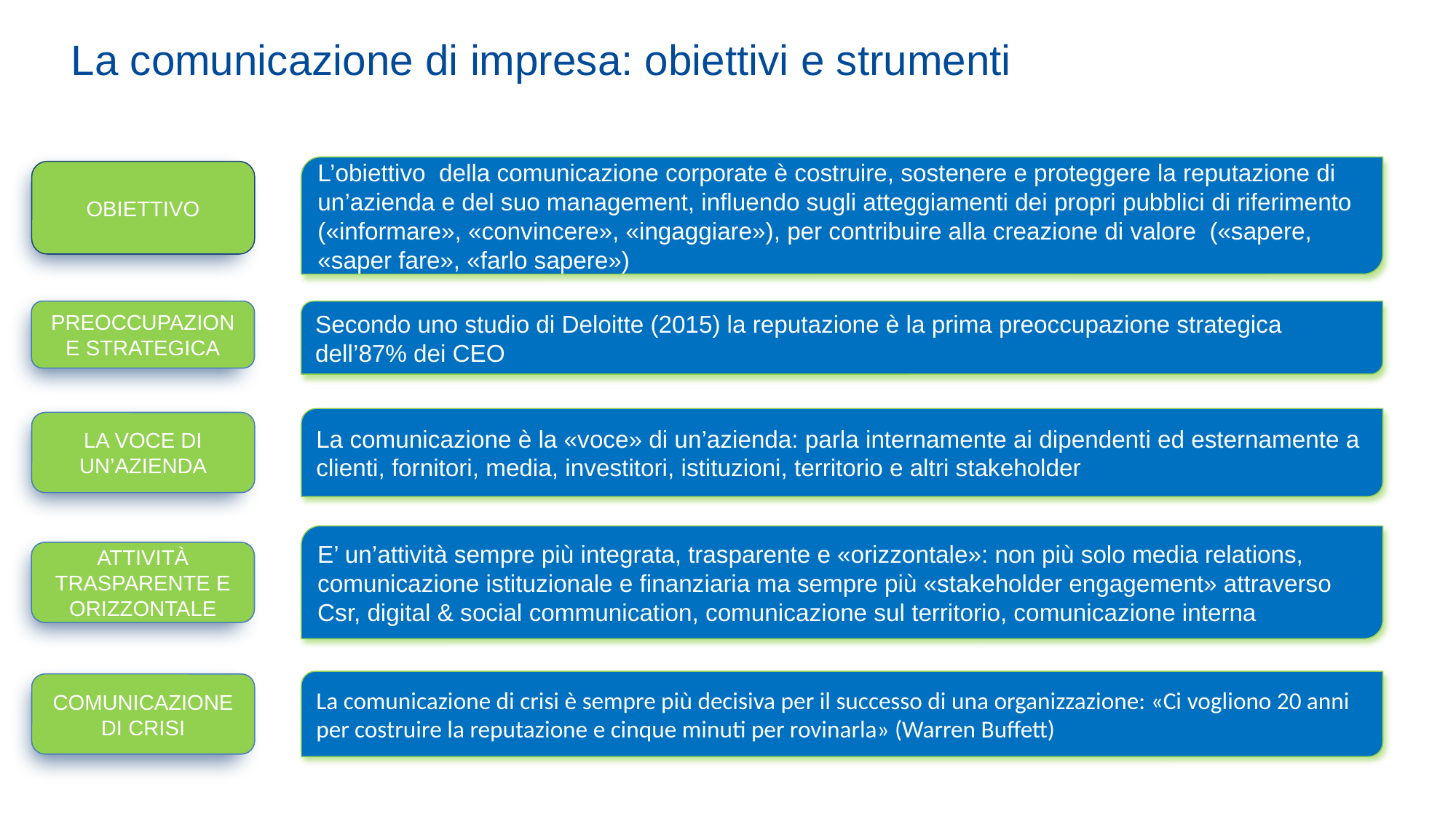

# La comunicazione di impresa: obiettivi e strumenti
L’obiettivo  della comunicazione corporate è costruire, sostenere e proteggere la reputazione di un’azienda e del suo management, influendo sugli atteggiamenti dei propri pubblici di riferimento («informare», «convincere», «ingaggiare»), per contribuire alla creazione di valore  («sapere, «saper fare», «farlo sapere»)
OBIETTIVO
PREOCCUPAZIONE STRATEGICA
Secondo uno studio di Deloitte (2015) la reputazione è la prima preoccupazione strategica dell’87% dei CEO
La comunicazione è la «voce» di un’azienda: parla internamente ai dipendenti ed esternamente a clienti, fornitori, media, investitori, istituzioni, territorio e altri stakeholder
LA VOCE DI UN’AZIENDA
E’ un’attività sempre più integrata, trasparente e «orizzontale»: non più solo media relations, comunicazione istituzionale e finanziaria ma sempre più «stakeholder engagement» attraverso Csr, digital & social communication, comunicazione sul territorio, comunicazione interna
ATTIVITÀ TRASPARENTE E ORIZZONTALE
La comunicazione di crisi è sempre più decisiva per il successo di una organizzazione: «Ci vogliono 20 anni per costruire la reputazione e cinque minuti per rovinarla» (Warren Buffett)
COMUNICAZIONE DI CRISI
8